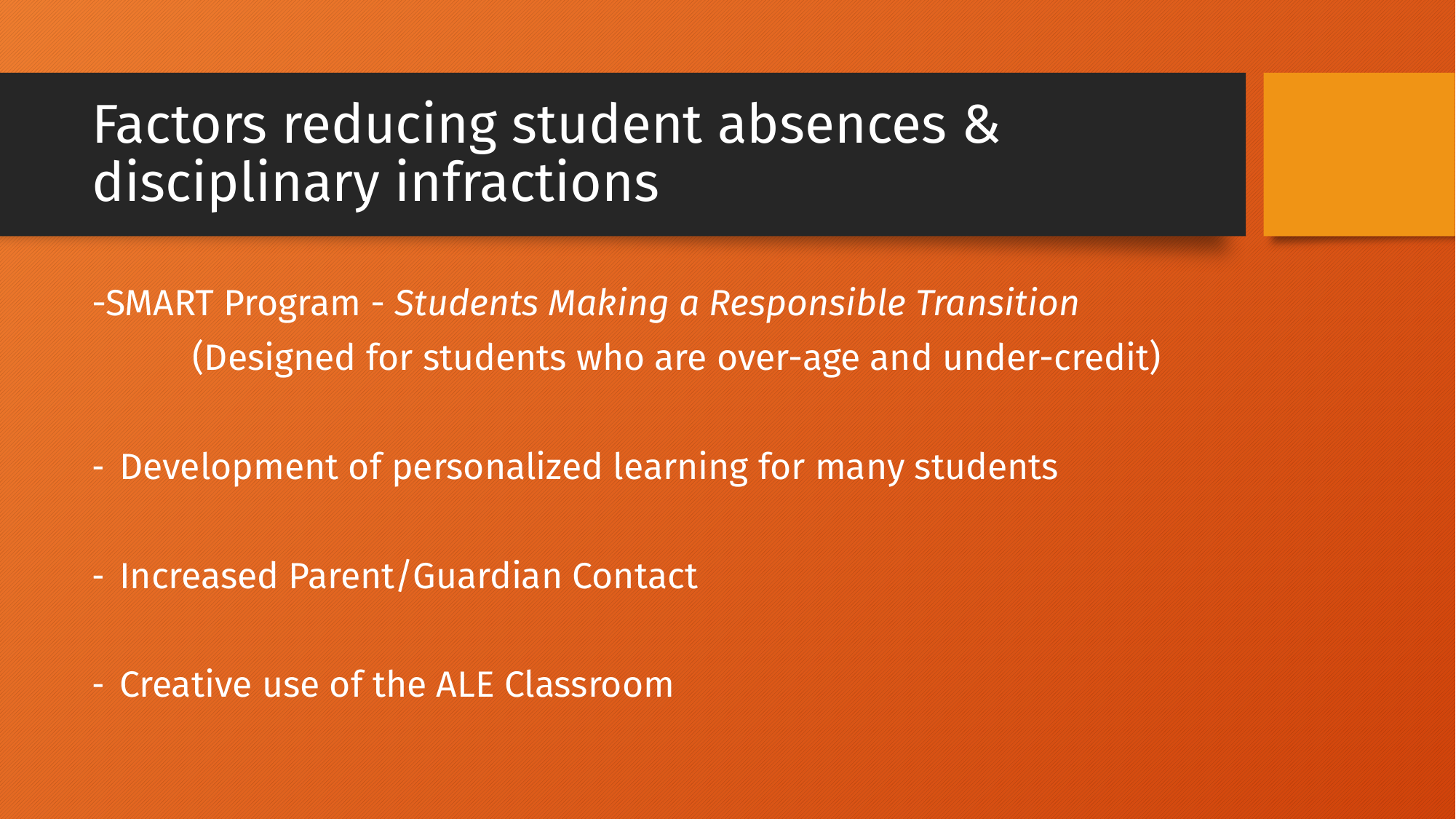

# Factors reducing student absences & disciplinary infractions
-SMART Program - Students Making a Responsible Transition
 (Designed for students who are over-age and under-credit)

Development of personalized learning for many students

Increased Parent/Guardian Contact

Creative use of the ALE Classroom